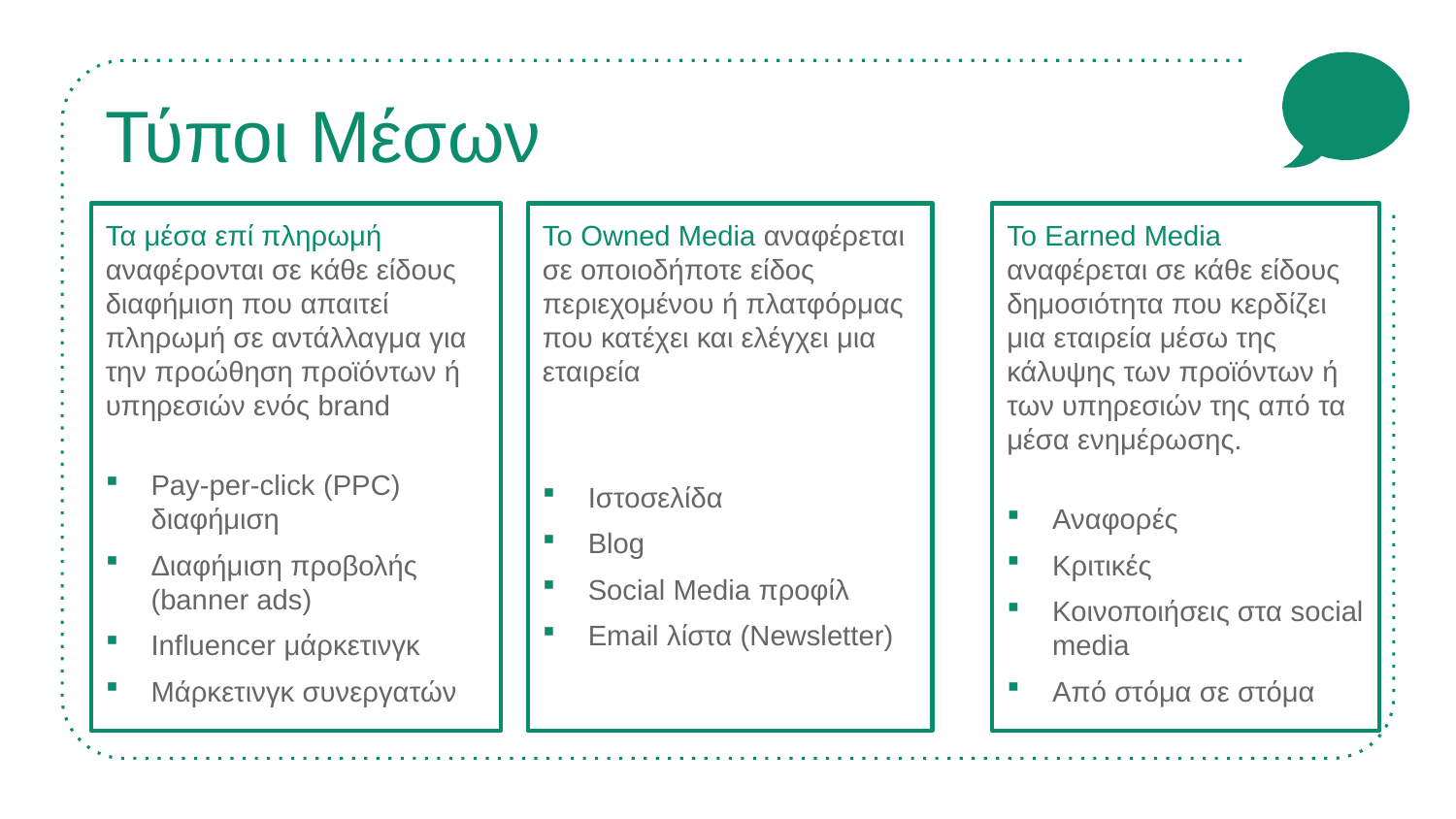

# Τύποι Μέσων
Το Earned Media αναφέρεται σε κάθε είδους δημοσιότητα που κερδίζει μια εταιρεία μέσω της κάλυψης των προϊόντων ή των υπηρεσιών της από τα μέσα ενημέρωσης.
Αναφορές
Κριτικές
Κοινοποιήσεις στα social media
Από στόμα σε στόμα

Το Owned Media αναφέρεται σε οποιοδήποτε είδος περιεχομένου ή πλατφόρμας που κατέχει και ελέγχει μια εταιρεία

Ιστοσελίδα
Blog
Social Media προφίλ
Email λίστα (Newsletter)

Τα μέσα επί πληρωμή αναφέρονται σε κάθε είδους διαφήμιση που απαιτεί πληρωμή σε αντάλλαγμα για την προώθηση προϊόντων ή υπηρεσιών ενός brand
Pay-per-click (PPC)
διαφήμιση
Διαφήμιση προβολής
(banner ads)
Influencer μάρκετινγκ
Μάρκετινγκ συνεργατών